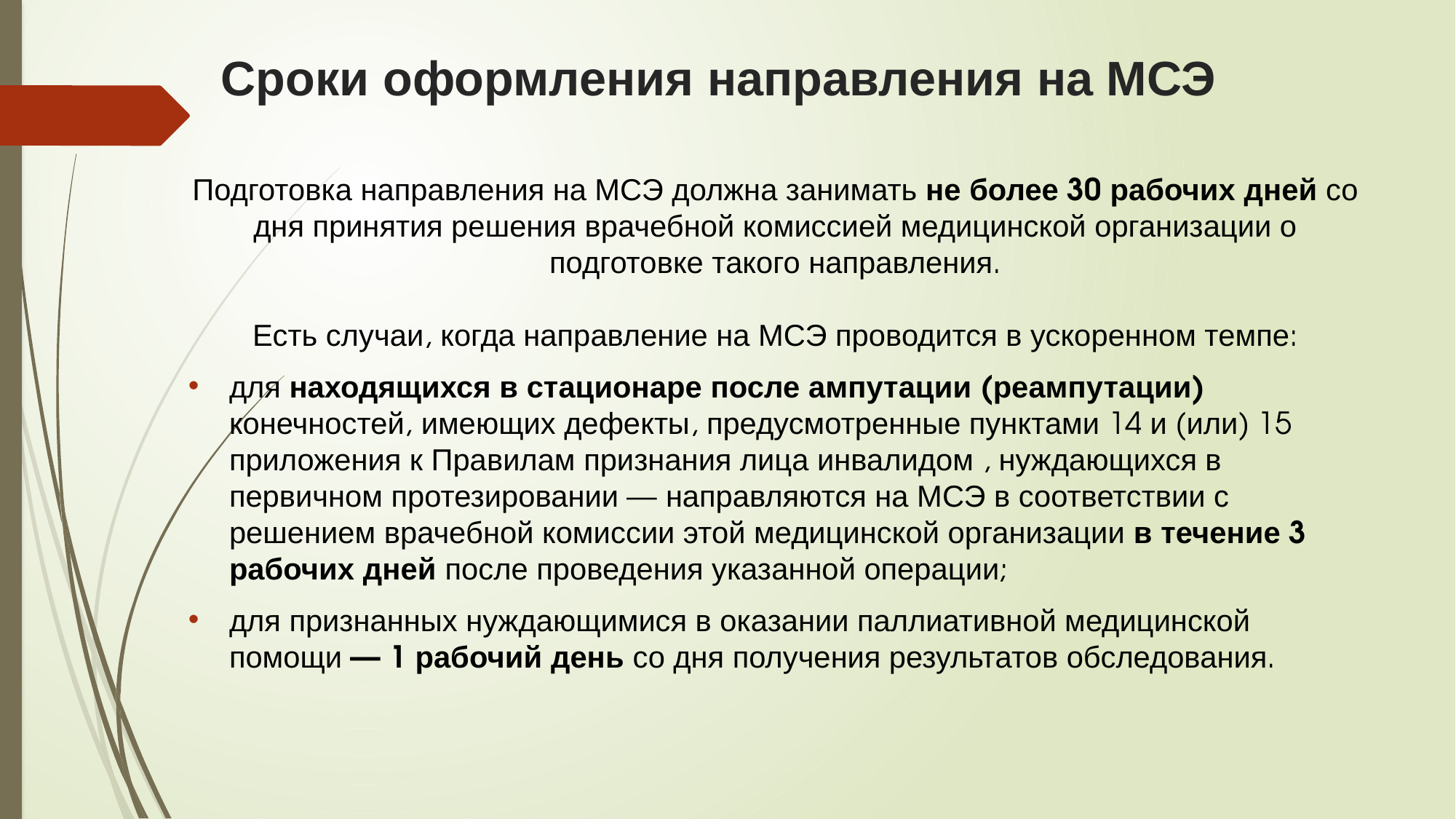

# Сроки оформления направления на МСЭ

Подготовка направления на МСЭ должна занимать не более 30 рабочих дней со дня принятия решения врачебной комиссией медицинской организации о подготовке такого направления.

 Есть случаи, когда направление на МСЭ проводится в ускоренном темпе:
для находящихся в стационаре после ампутации (реампутации) конечностей, имеющих дефекты, предусмотренные пунктами 14 и (или) 15 приложения к Правилам признания лица инвалидом , нуждающихся в первичном протезировании — направляются на МСЭ в соответствии с решением врачебной комиссии этой медицинской организации в течение 3 рабочих дней после проведения указанной операции;
для признанных нуждающимися в оказании паллиативной медицинской помощи — 1 рабочий день со дня получения результатов обследования.